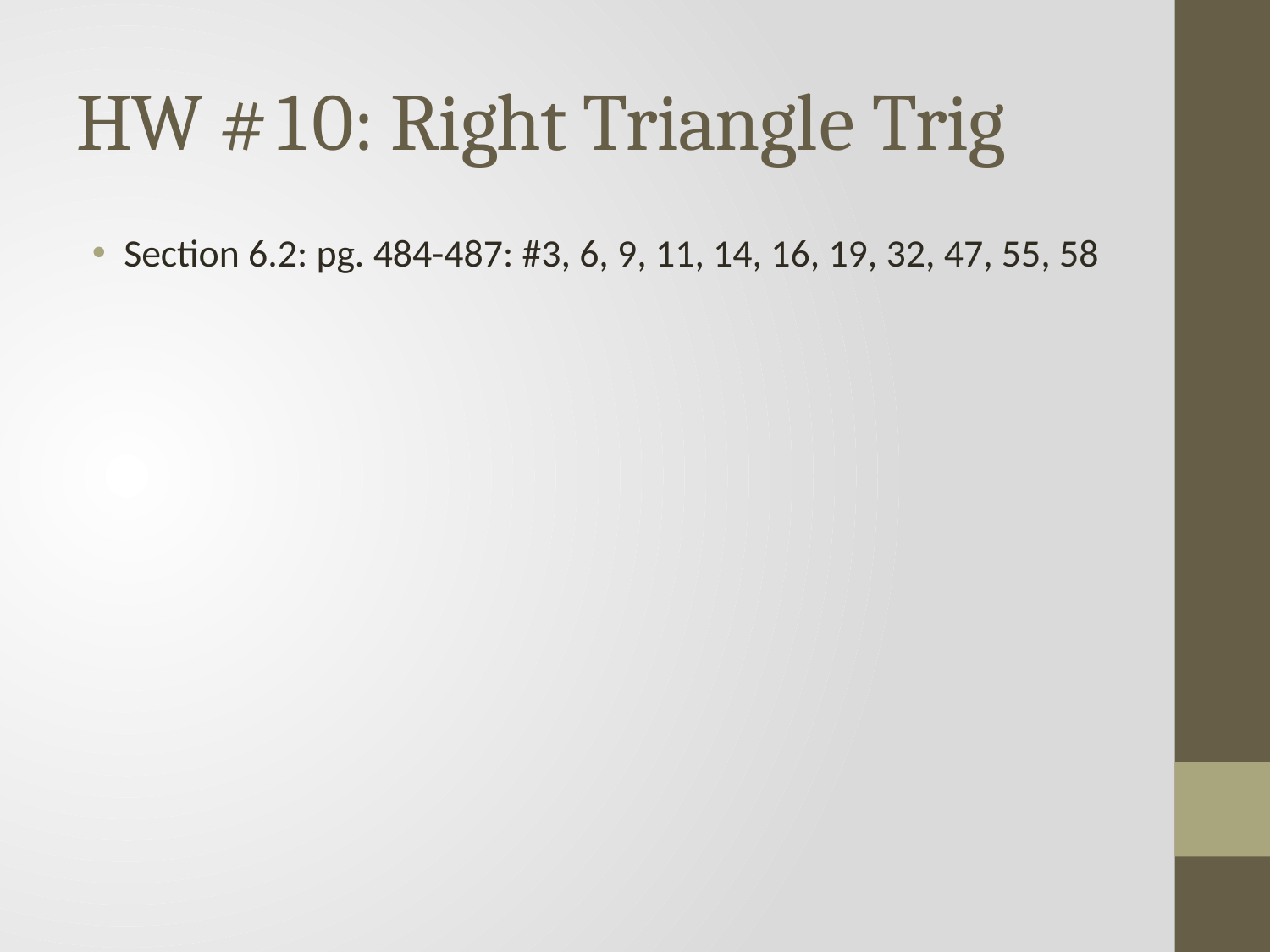

# HW #10: Right Triangle Trig
Section 6.2: pg. 484-487: #3, 6, 9, 11, 14, 16, 19, 32, 47, 55, 58